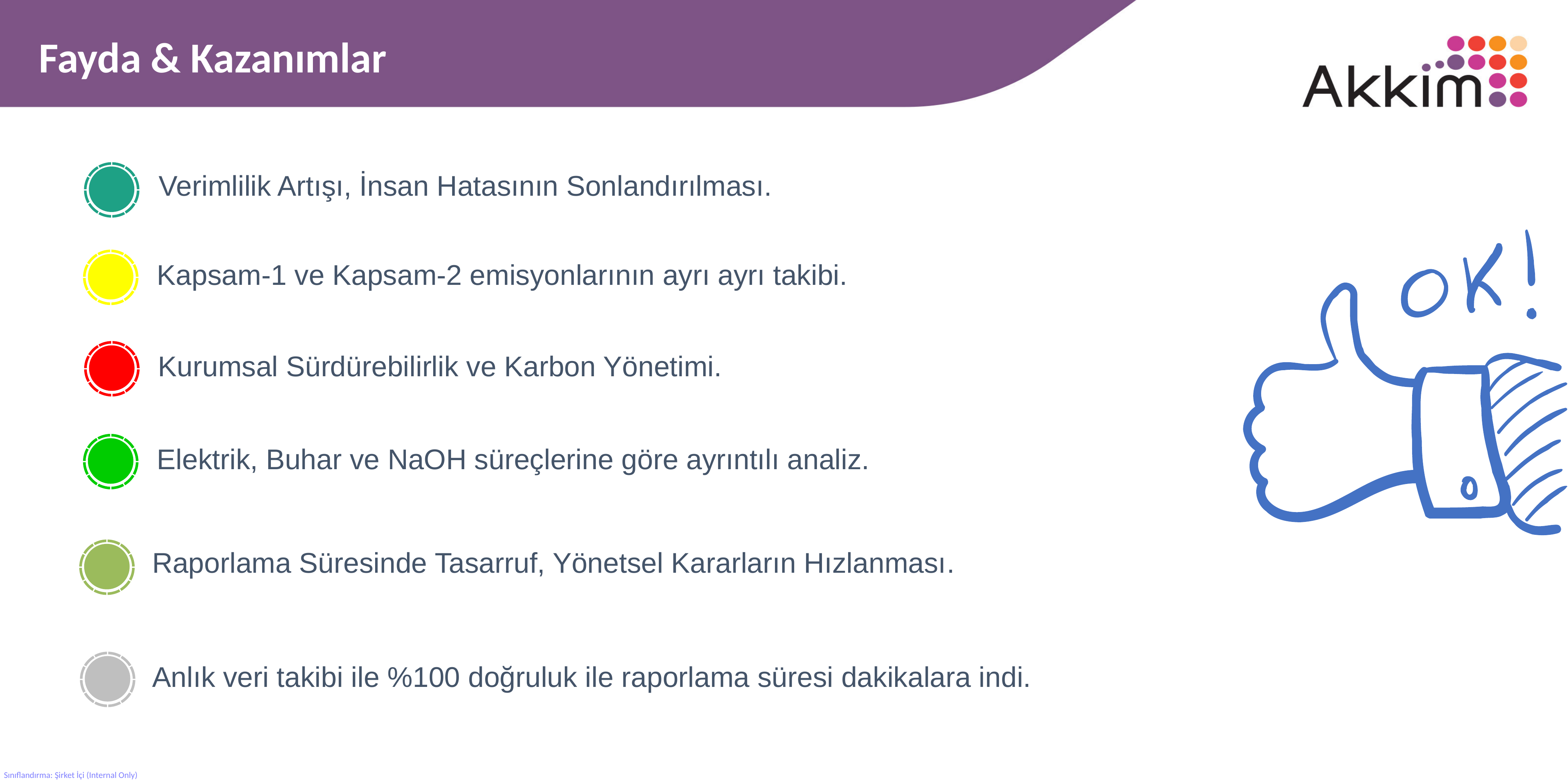

Fayda & Kazanımlar

Verimlilik Artışı, İnsan Hatasının Sonlandırılması.

Kapsam-1 ve Kapsam-2 emisyonlarının ayrı ayrı takibi.

Kurumsal Sürdürebilirlik ve Karbon Yönetimi.

Elektrik, Buhar ve NaOH süreçlerine göre ayrıntılı analiz.

Raporlama Süresinde Tasarruf, Yönetsel Kararların Hızlanması.

Anlık veri takibi ile %100 doğruluk ile raporlama süresi dakikalara indi.